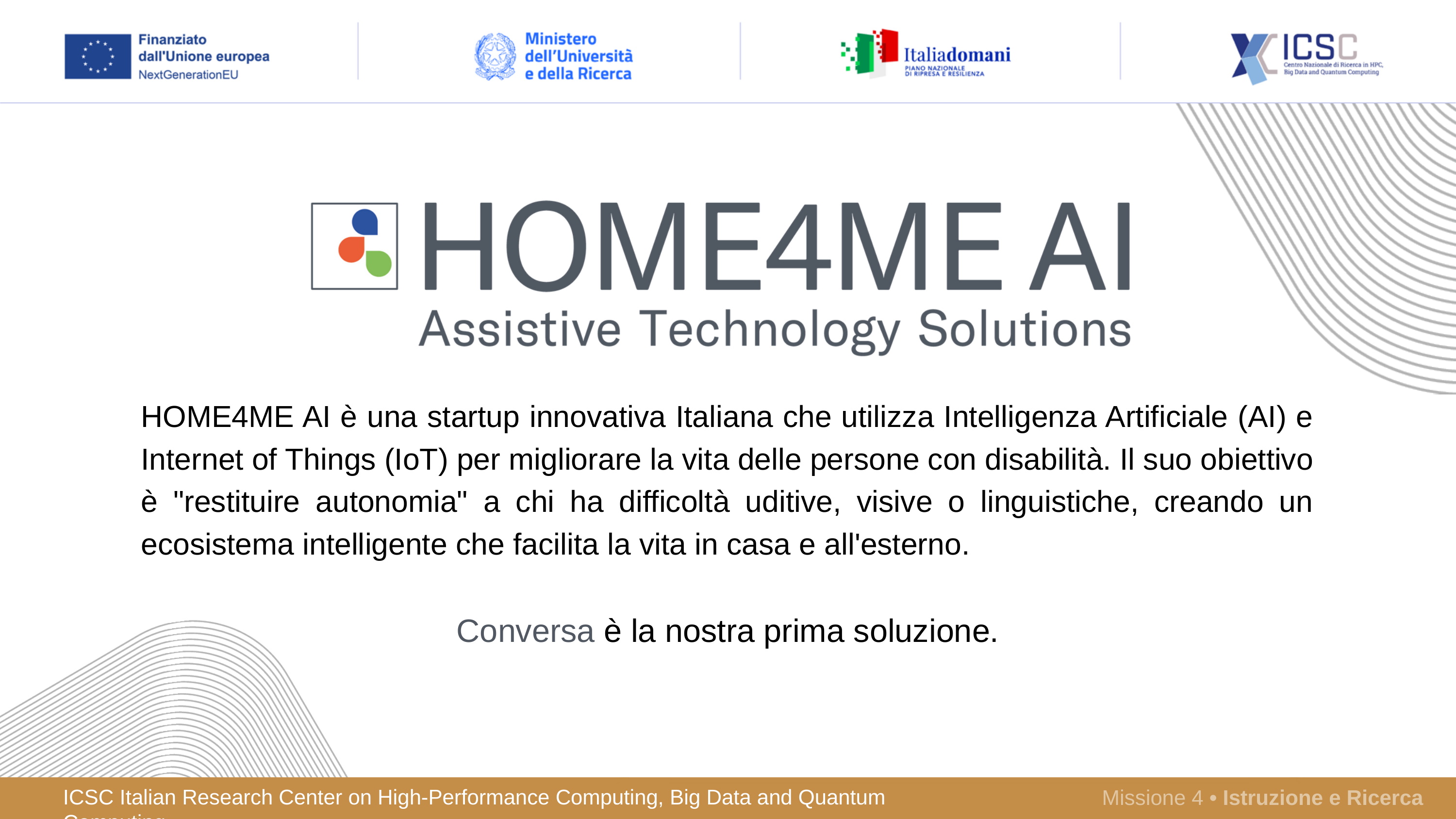

HOME4ME AI è una startup innovativa Italiana che utilizza Intelligenza Artificiale (AI) e Internet of Things (IoT) per migliorare la vita delle persone con disabilità. Il suo obiettivo è "restituire autonomia" a chi ha difficoltà uditive, visive o linguistiche, creando un ecosistema intelligente che facilita la vita in casa e all'esterno.

Conversa è la nostra prima soluzione.

ICSC Italian Research Center on High-Performance Computing, Big Data and Quantum Computing
Missione 4 • Istruzione e Ricerca
Pubblico